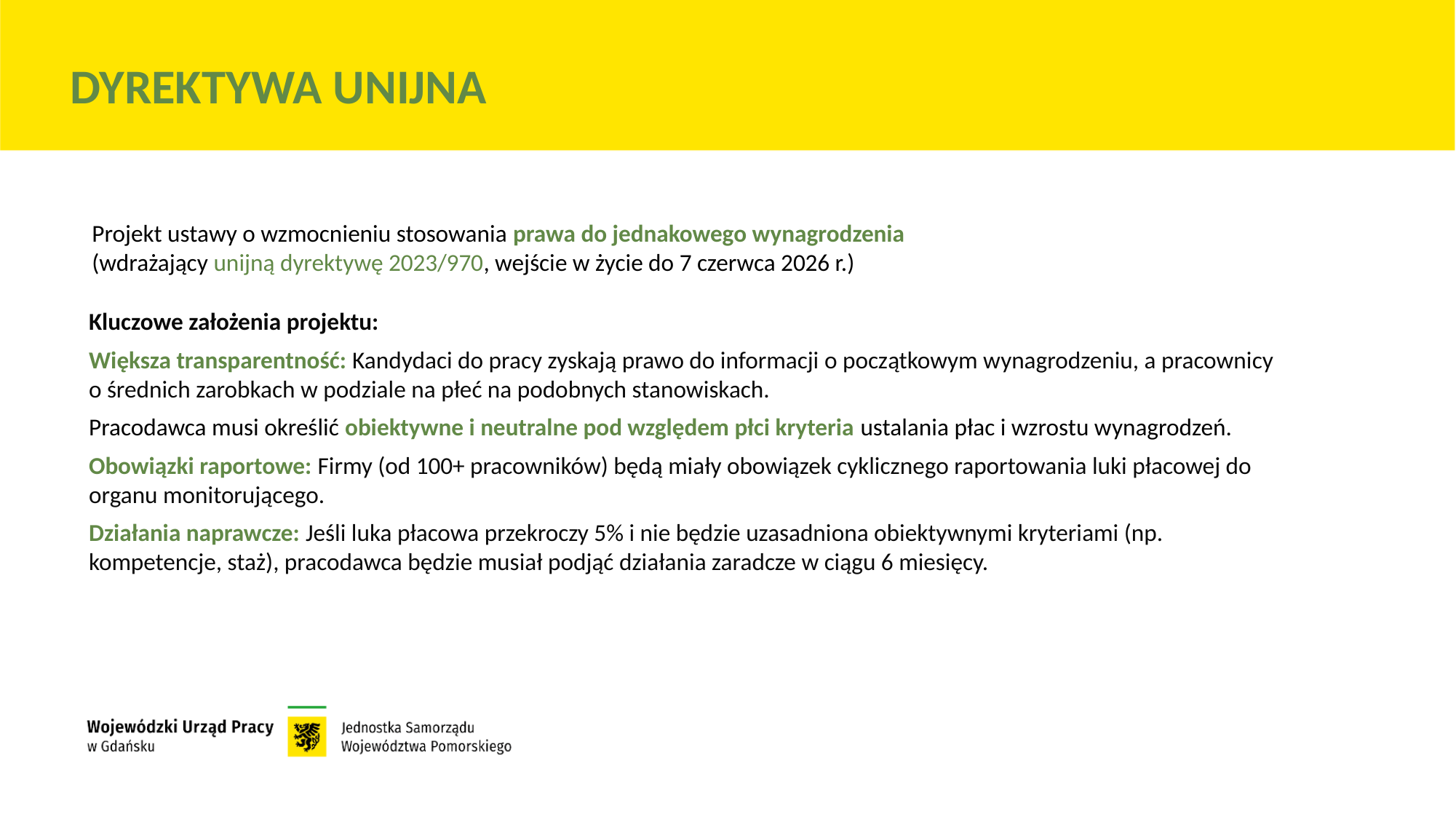

DYREKTYWA UNIJNA
Projekt ustawy o wzmocnieniu stosowania prawa do jednakowego wynagrodzenia
(wdrażający unijną dyrektywę 2023/970, wejście w życie do 7 czerwca 2026 r.)
Kluczowe założenia projektu:
Większa transparentność: Kandydaci do pracy zyskają prawo do informacji o początkowym wynagrodzeniu, a pracownicy o średnich zarobkach w podziale na płeć na podobnych stanowiskach.
Pracodawca musi określić obiektywne i neutralne pod względem płci kryteria ustalania płac i wzrostu wynagrodzeń.
Obowiązki raportowe: Firmy (od 100+ pracowników) będą miały obowiązek cyklicznego raportowania luki płacowej do organu monitorującego.
Działania naprawcze: Jeśli luka płacowa przekroczy 5% i nie będzie uzasadniona obiektywnymi kryteriami (np. kompetencje, staż), pracodawca będzie musiał podjąć działania zaradcze w ciągu 6 miesięcy.